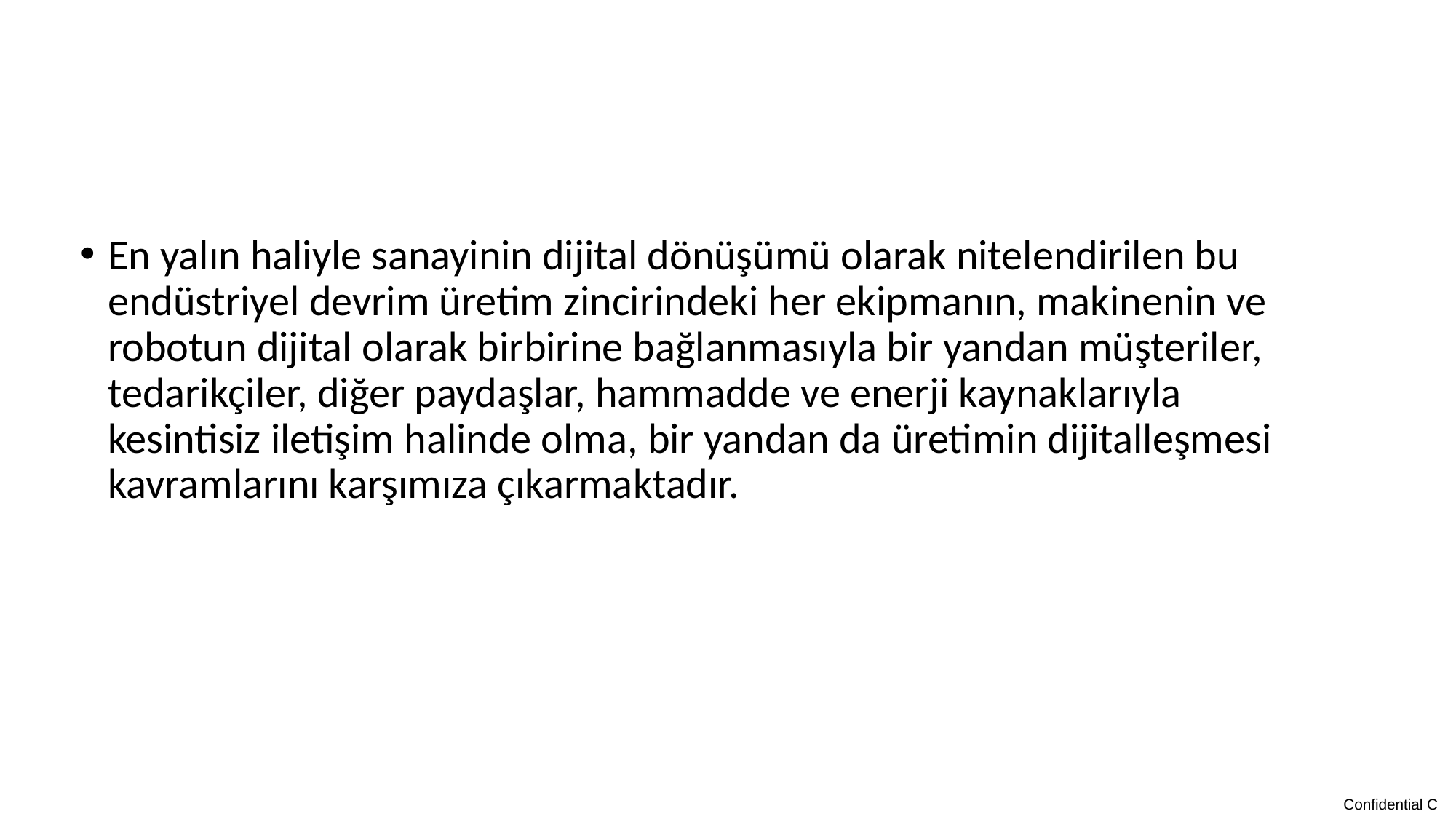

En yalın haliyle sanayinin dijital dönüşümü olarak nitelendirilen bu endüstriyel devrim üretim zincirindeki her ekipmanın, makinenin ve robotun dijital olarak birbirine bağlanmasıyla bir yandan müşteriler, tedarikçiler, diğer paydaşlar, hammadde ve enerji kaynaklarıyla kesintisiz iletişim halinde olma, bir yandan da üretimin dijitalleşmesi kavramlarını karşımıza çıkarmaktadır.